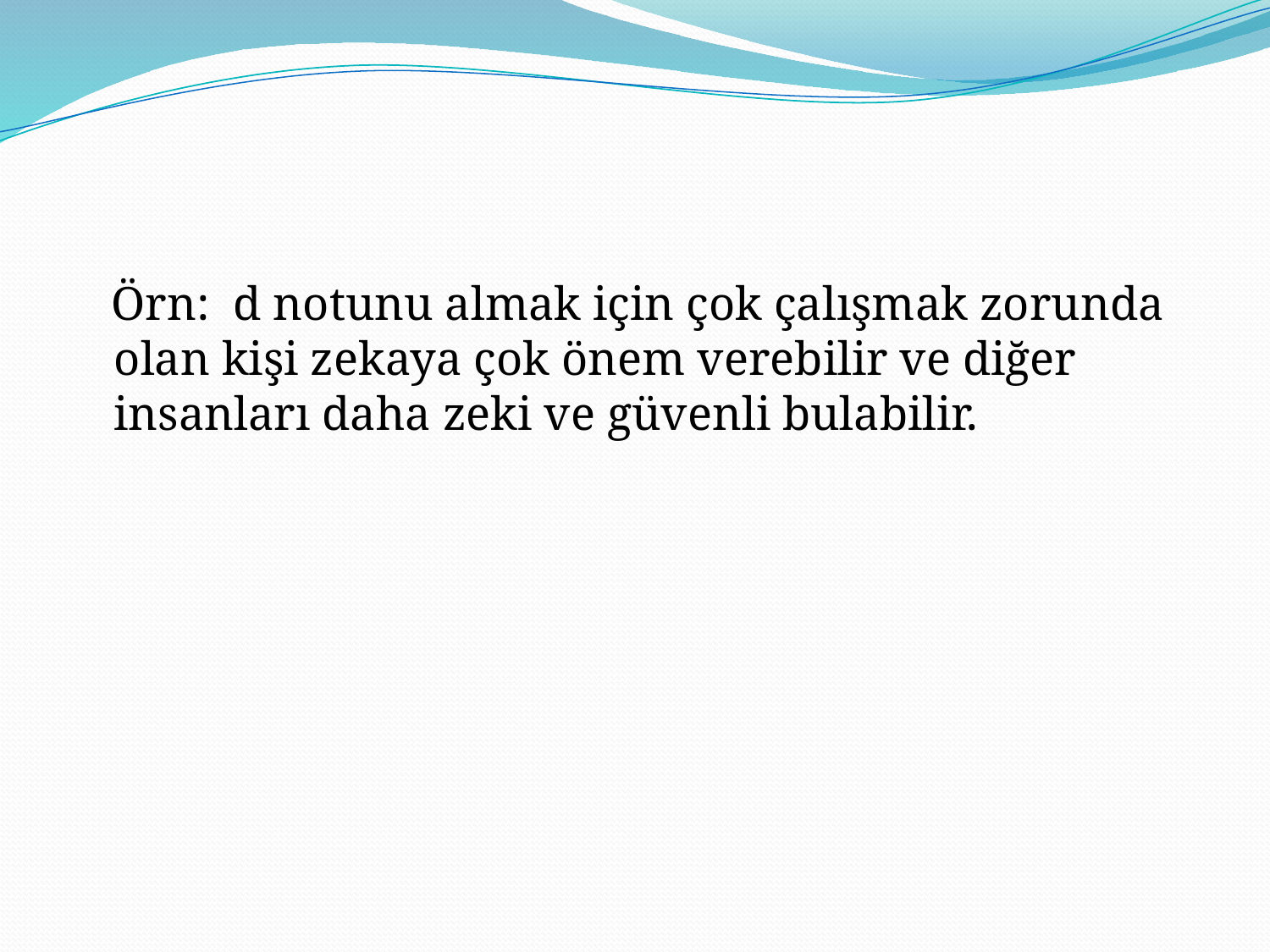

#
   Örn:  d notunu almak için çok çalışmak zorunda olan kişi zekaya çok önem verebilir ve diğer insanları daha zeki ve güvenli bulabilir.